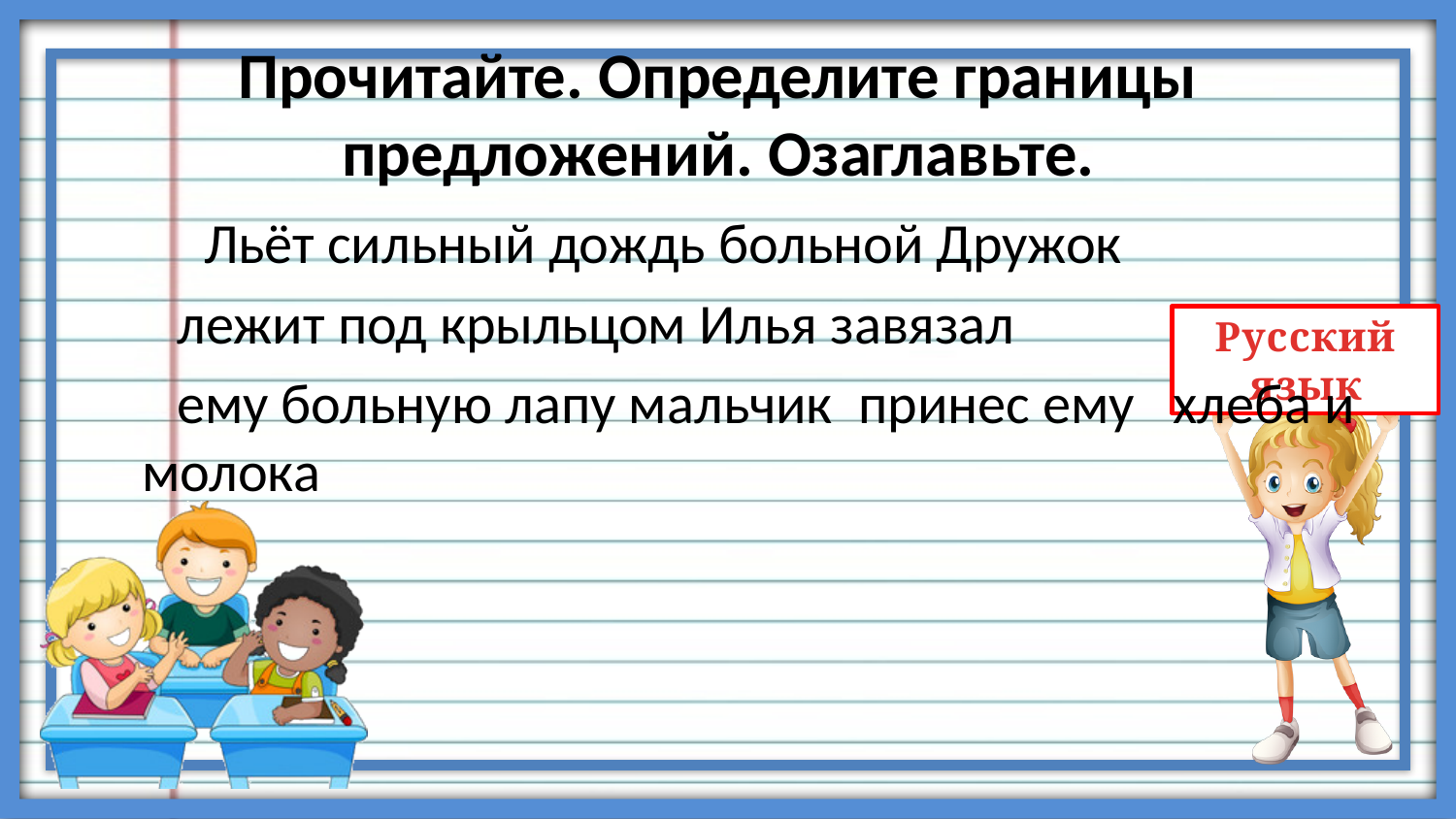

# Прочитайте. Определите границы предложений. Озаглавьте.
        Льёт сильный дождь больной Дружок
       лежит под крыльцом Илья завязал
       ему больную лапу мальчик  принес ему   хлеба и молока